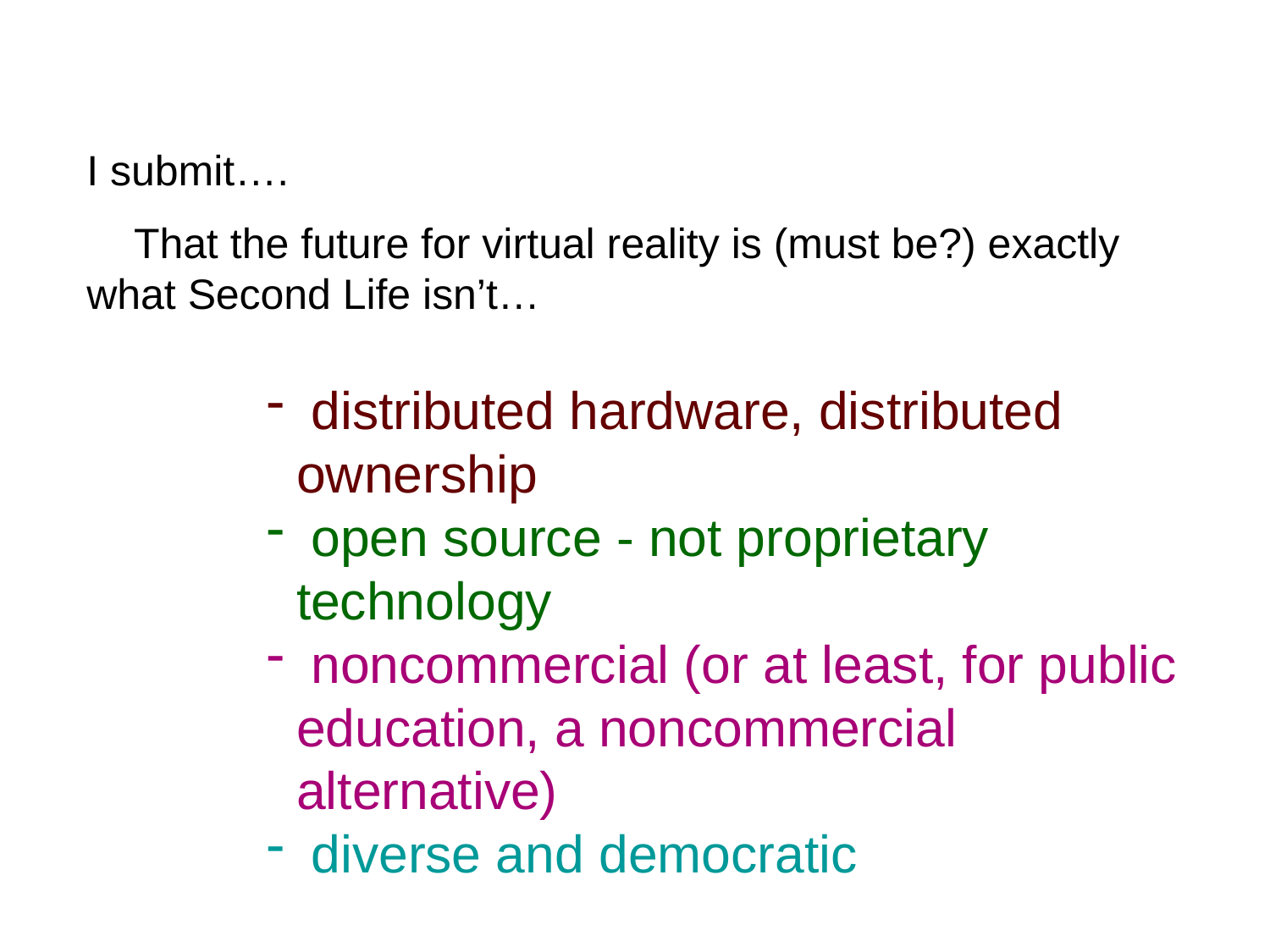

I submit….
    That the future for virtual reality is (must be?) exactly what Second Life isn’t…
 distributed hardware, distributed ownership
 open source - not proprietary technology
 noncommercial (or at least, for public education, a noncommercial alternative)
 diverse and democratic